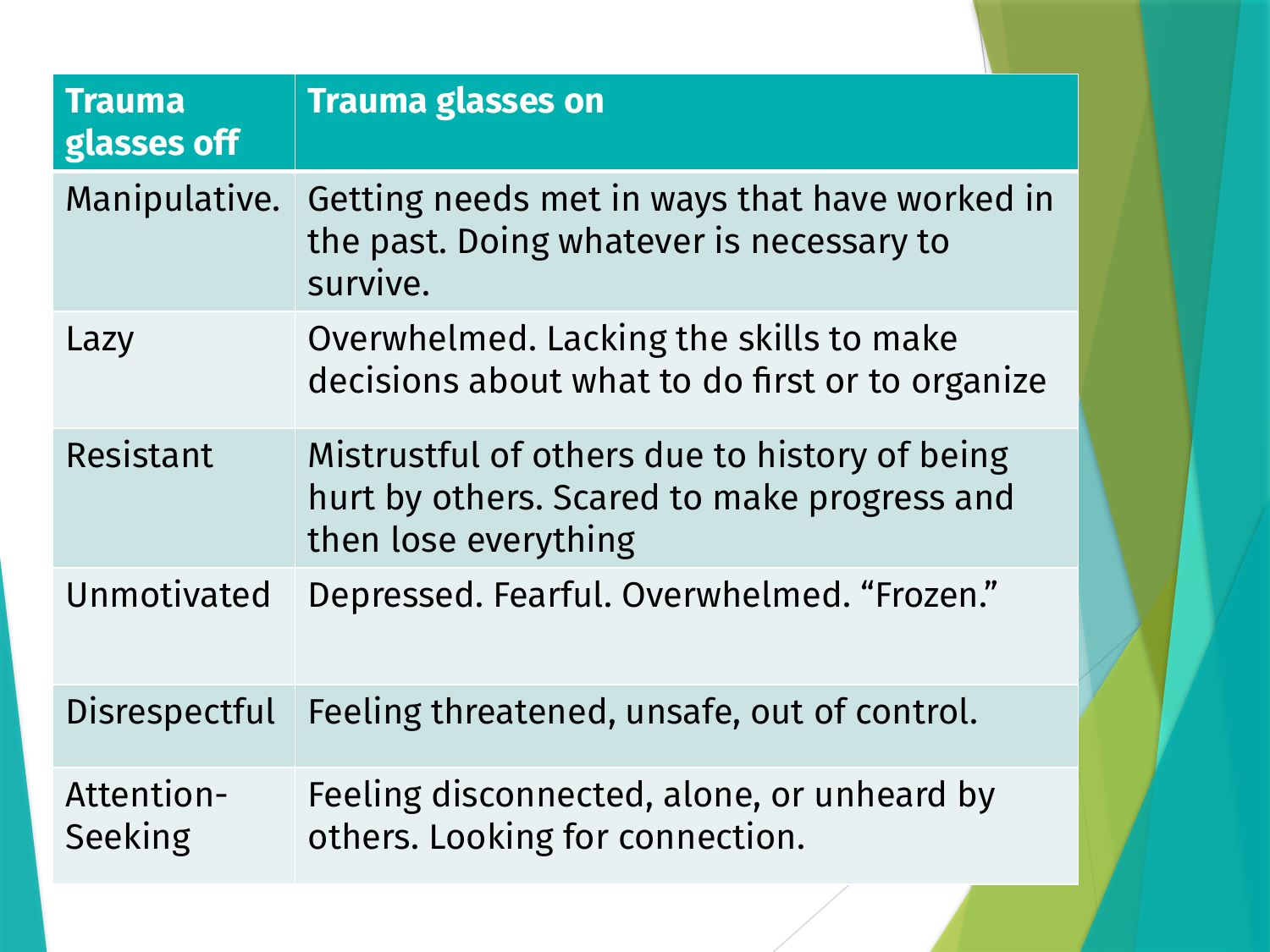

| Trauma glasses off | Trauma glasses on |
| --- | --- |
| Manipulative. | Getting needs met in ways that have worked in the past. Doing whatever is necessary to survive. |
| Lazy | Overwhelmed. Lacking the skills to make decisions about what to do first or to organize |
| Resistant | Mistrustful of others due to history of being hurt by others. Scared to make progress and then lose everything |
| Unmotivated | Depressed. Fearful. Overwhelmed. “Frozen.” |
| Disrespectful | Feeling threatened, unsafe, out of control. |
| Attention-Seeking | Feeling disconnected, alone, or unheard by others. Looking for connection. |